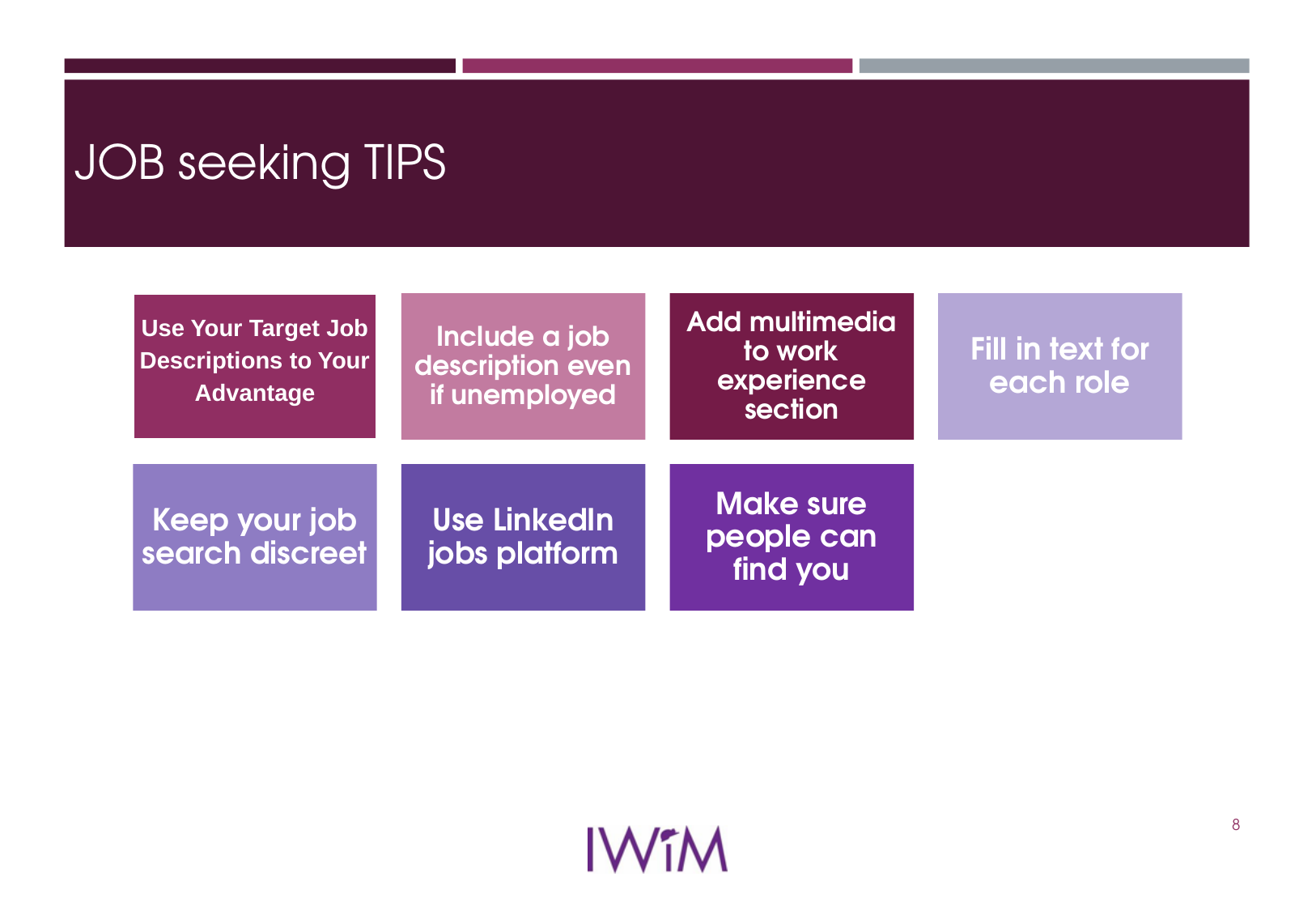

# JOB seeking TIPS

Use Your Target Job Descriptions to Your Advantage

Include a job description even if unemployed

Add multimedia to work experience section

Fill in text for each role

Keep your job search discreet

Use LinkedIn jobs platform

Make sure people can find you

8